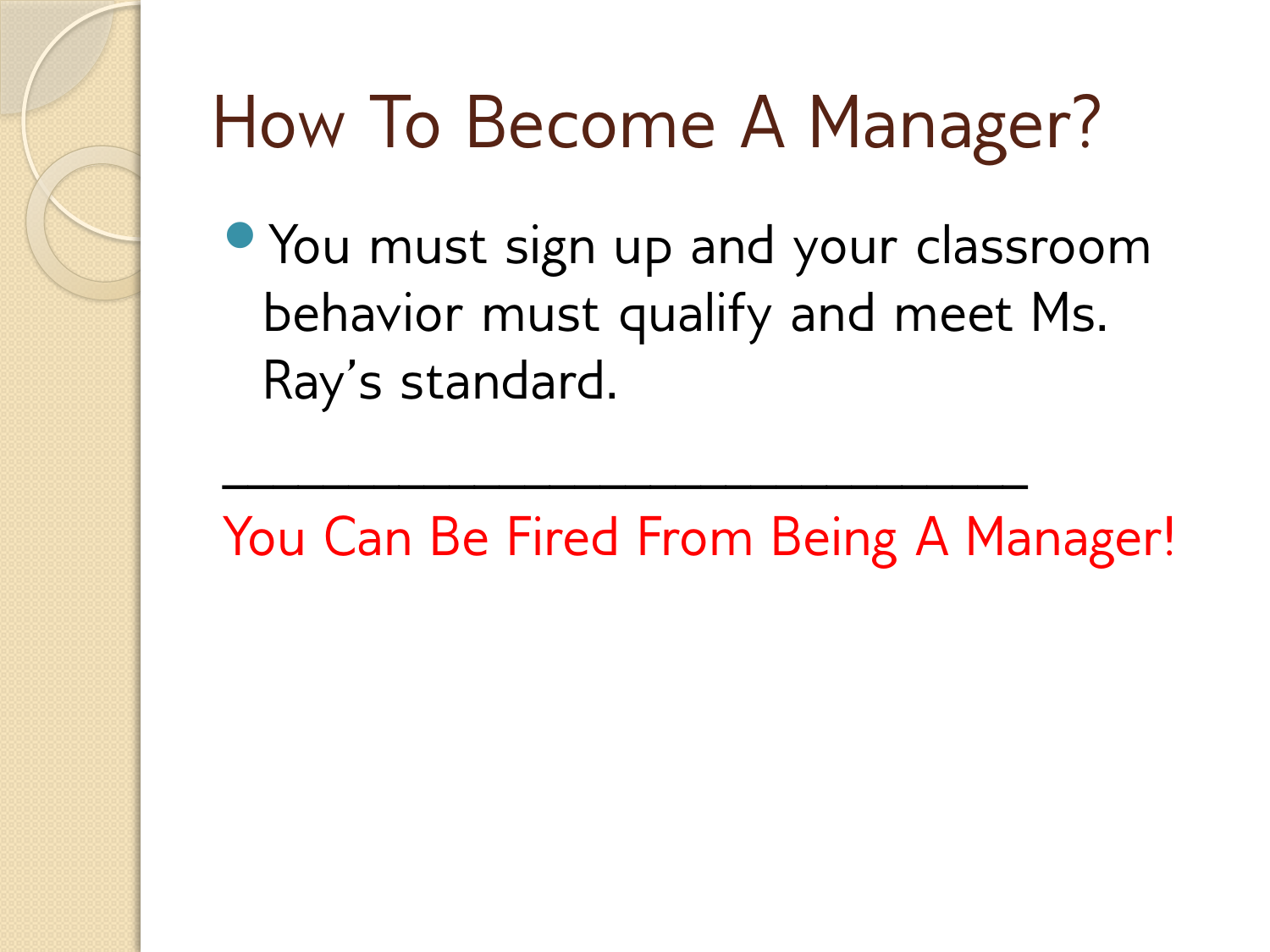

# How To Become A Manager?
You must sign up and your classroom behavior must qualify and meet Ms. Ray’s standard.
________________________________
You Can Be Fired From Being A Manager!